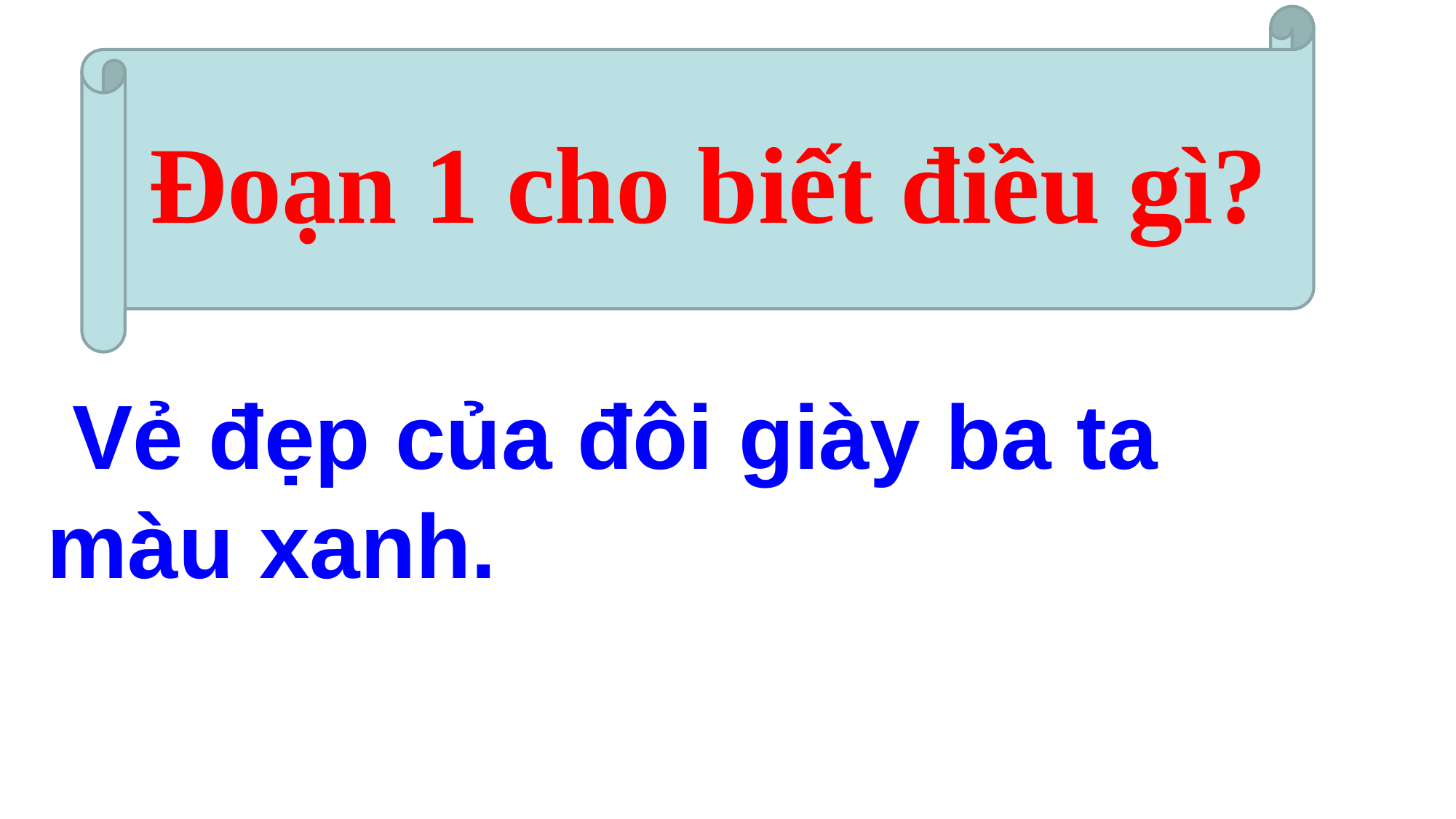

Đoạn 1 cho biết điều gì?
 Vẻ đẹp của đôi giày ba ta màu xanh.